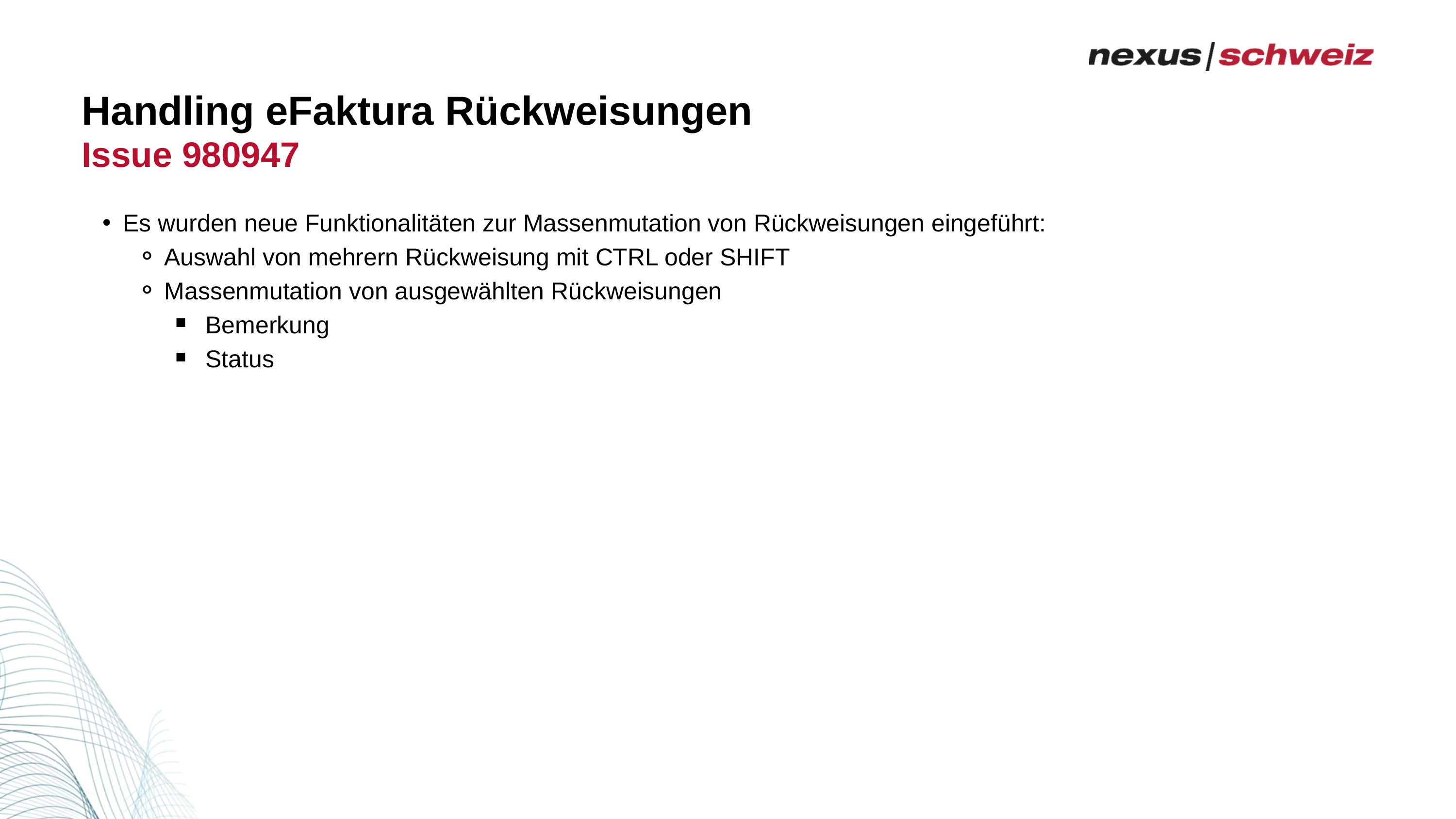

Handling eFaktura Rückweisungen
Issue 980947
Es wurden neue Funktionalitäten zur Massenmutation von Rückweisungen eingeführt:
Auswahl von mehrern Rückweisung mit CTRL oder SHIFT
Massenmutation von ausgewählten Rückweisungen
Bemerkung
Status